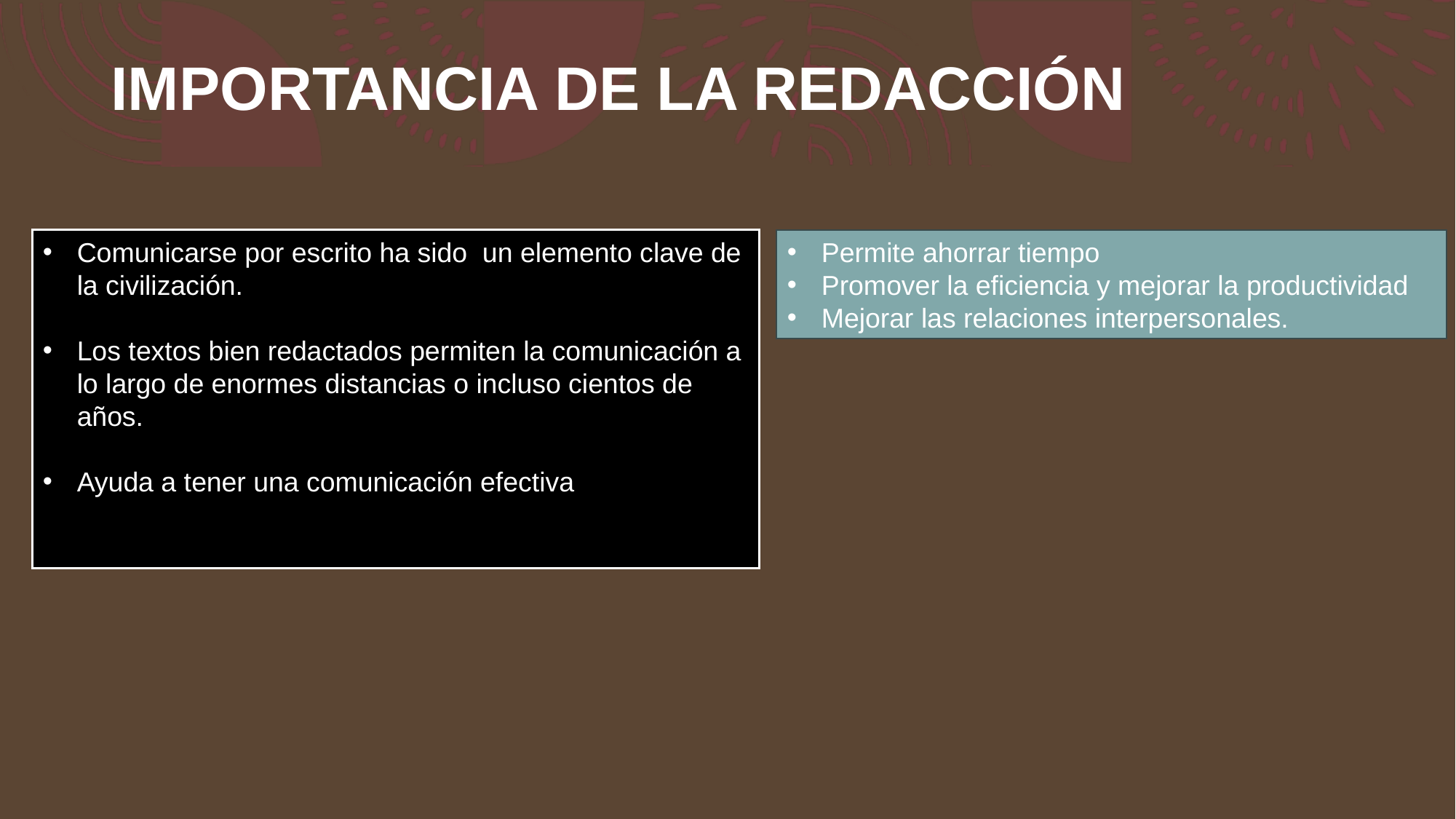

# IMPORTANCIA DE LA REDACCIÓN
Comunicarse por escrito ha sido  un elemento clave de la civilización.

Los textos bien redactados permiten la comunicación a lo largo de enormes distancias o incluso cientos de años.

Ayuda a tener una comunicación efectiva

Permite ahorrar tiempo
Promover la eficiencia y mejorar la productividad
Mejorar las relaciones interpersonales.